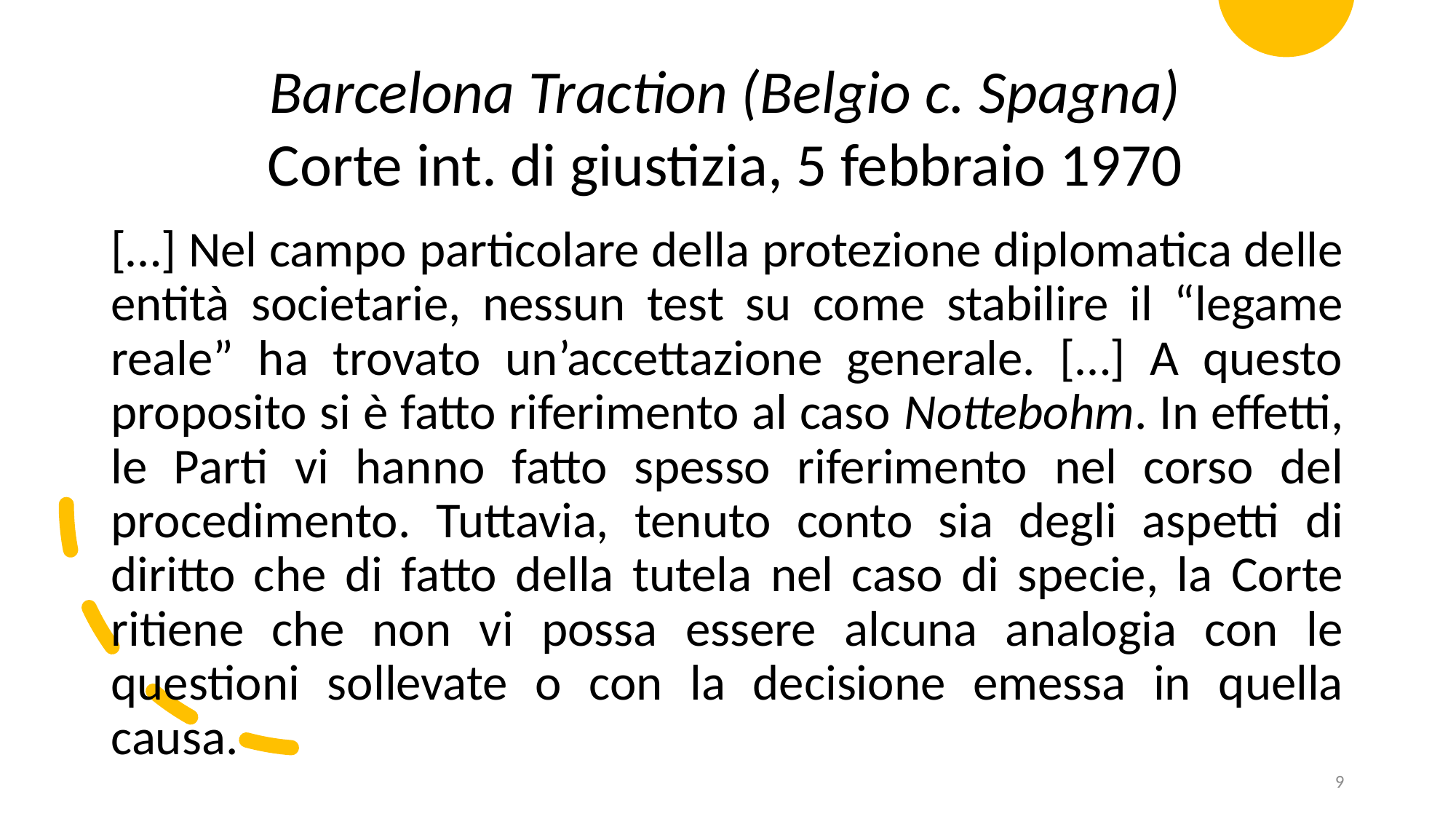

Barcelona Traction (Belgio c. Spagna)
Corte int. di giustizia, 5 febbraio 1970
[…] Nel campo particolare della protezione diplomatica delle entità societarie, nessun test su come stabilire il “legame reale” ha trovato un’accettazione generale. […] A questo proposito si è fatto riferimento al caso Nottebohm. In effetti, le Parti vi hanno fatto spesso riferimento nel corso del procedimento. Tuttavia, tenuto conto sia degli aspetti di diritto che di fatto della tutela nel caso di specie, la Corte ritiene che non vi possa essere alcuna analogia con le questioni sollevate o con la decisione emessa in quella causa.

9